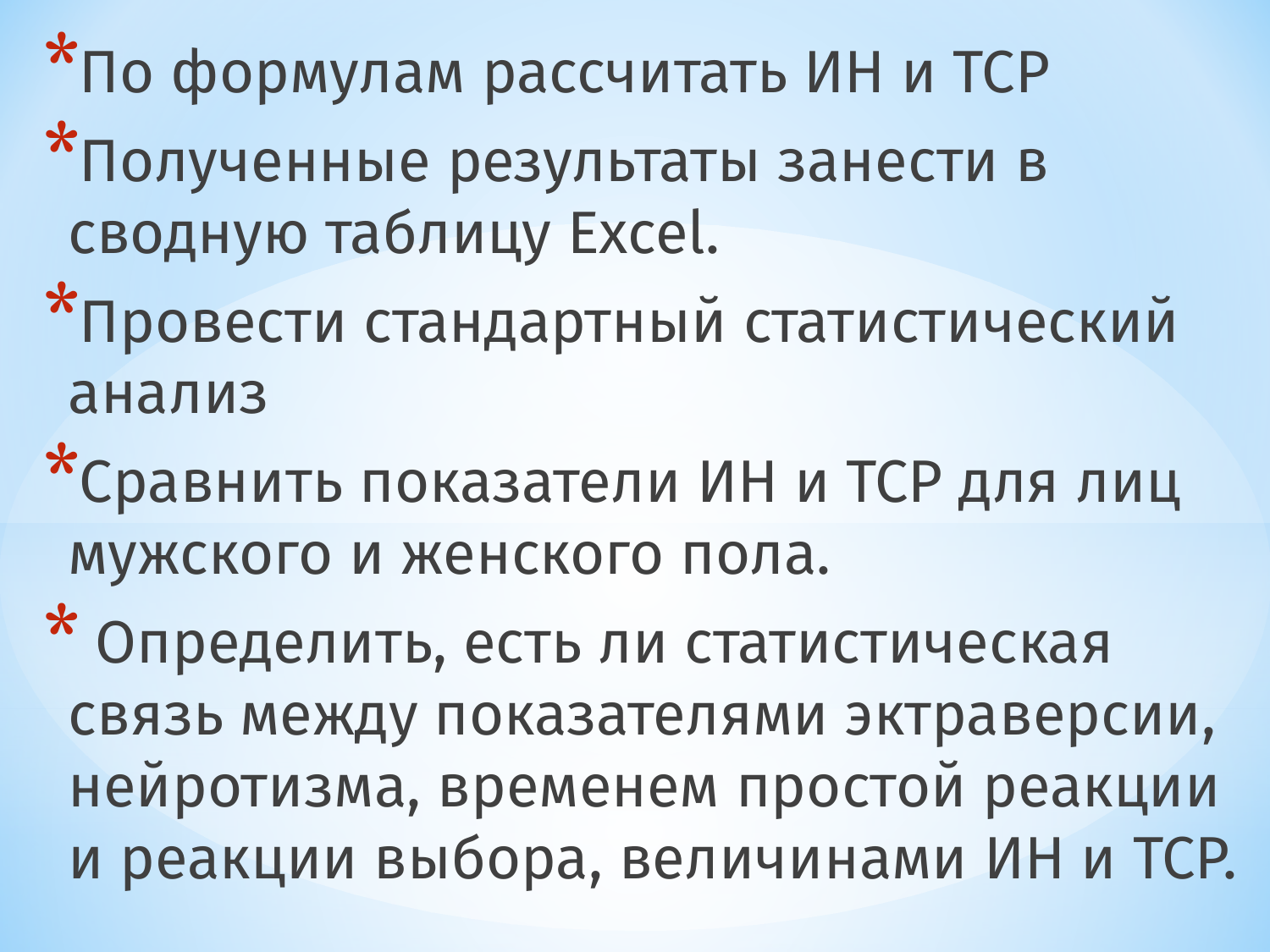

По формулам рассчитать ИН и ТСР
Полученные результаты занести в сводную таблицу Excel.
Провести стандартный статистический анализ
Сравнить показатели ИН и ТСР для лиц мужского и женского пола.
 Определить, есть ли статистическая связь между показателями эктраверсии, нейротизма, временем простой реакции и реакции выбора, величинами ИН и ТСР.